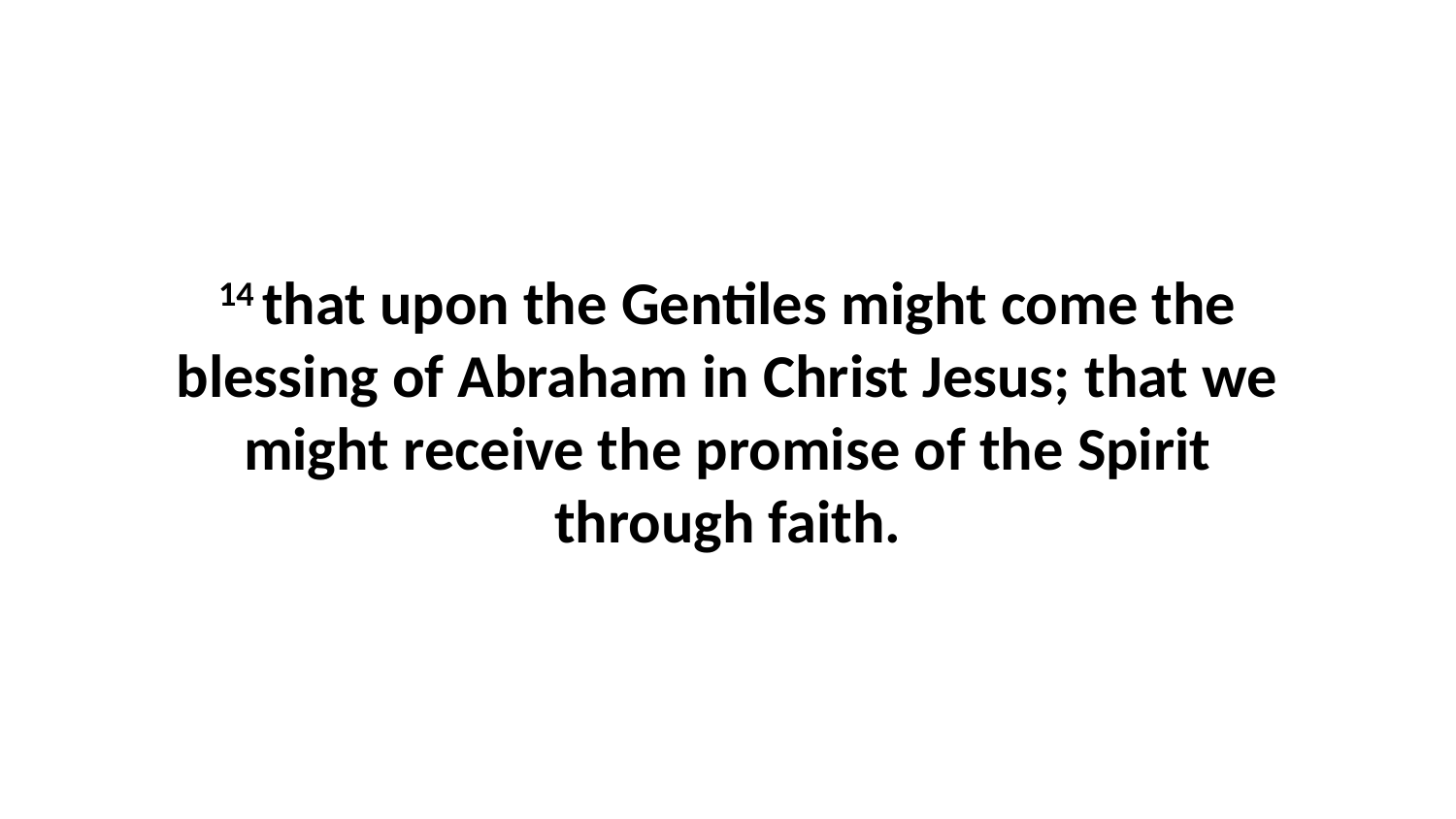

14 that upon the Gentiles might come the blessing of Abraham in Christ Jesus; that we might receive the promise of the Spirit through faith.